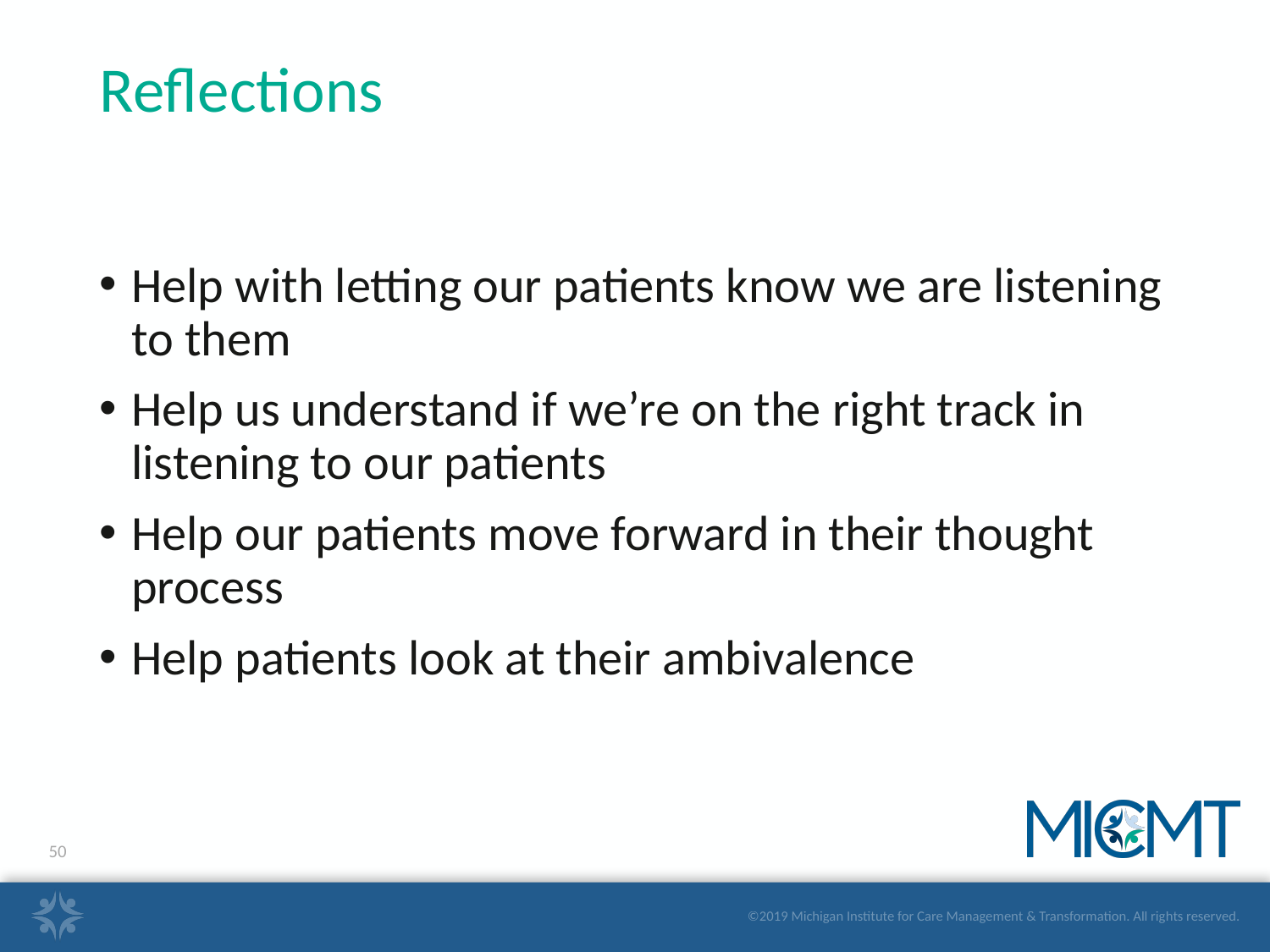

# Reflections
Help with letting our patients know we are listening to them
Help us understand if we’re on the right track in listening to our patients
Help our patients move forward in their thought process
Help patients look at their ambivalence